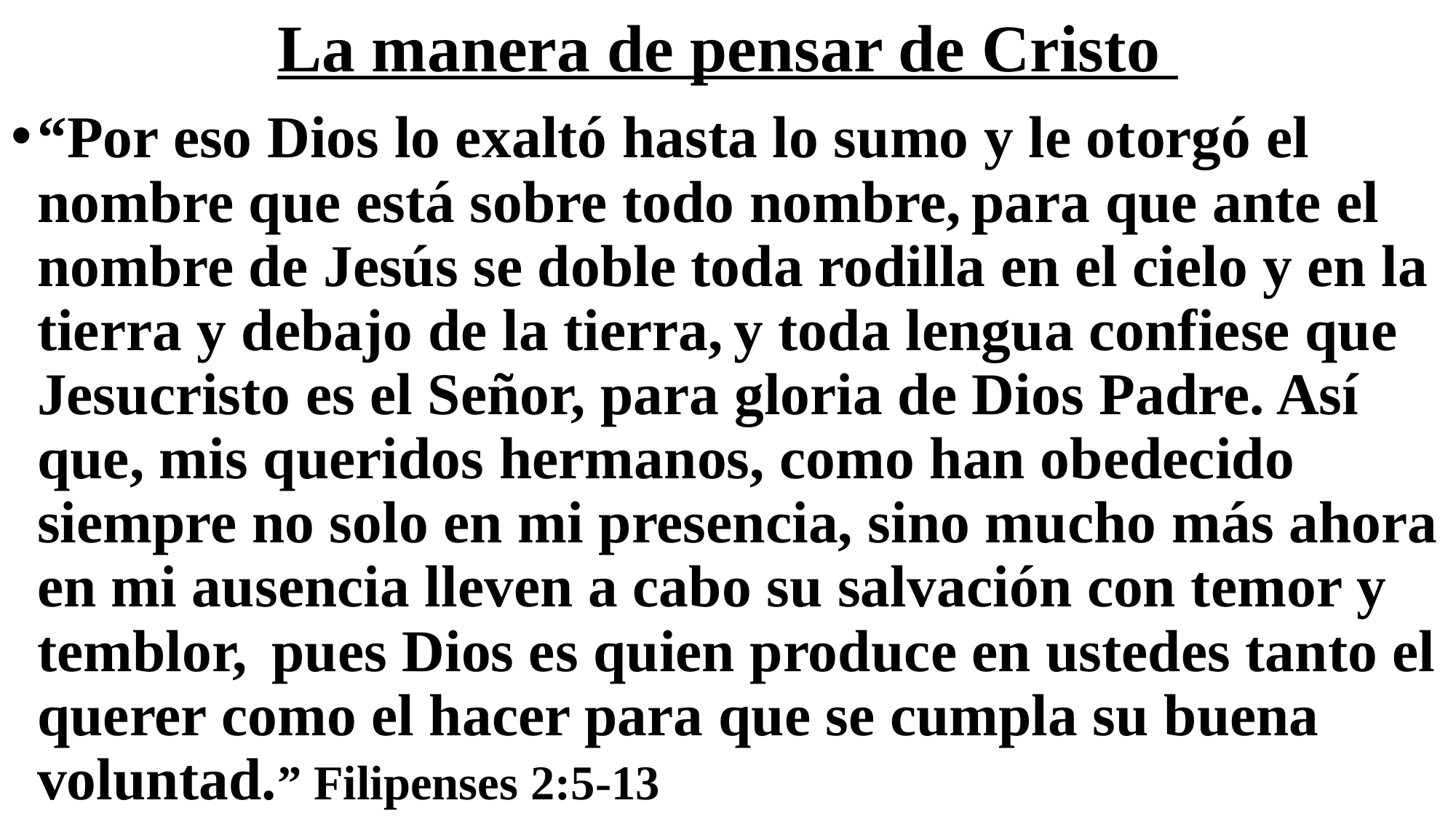

# La manera de pensar de Cristo
“Por eso Dios lo exaltó hasta lo sumo y le otorgó el nombre que está sobre todo nombre, para que ante el nombre de Jesús se doble toda rodilla en el cielo y en la tierra y debajo de la tierra, y toda lengua confiese que Jesucristo es el Señor, para gloria de Dios Padre. Así que, mis queridos hermanos, como han obedecido siempre no solo en mi presencia, sino mucho más ahora en mi ausencia lleven a cabo su salvación con temor y temblor,  pues Dios es quien produce en ustedes tanto el querer como el hacer para que se cumpla su buena voluntad.” Filipenses 2:5-13